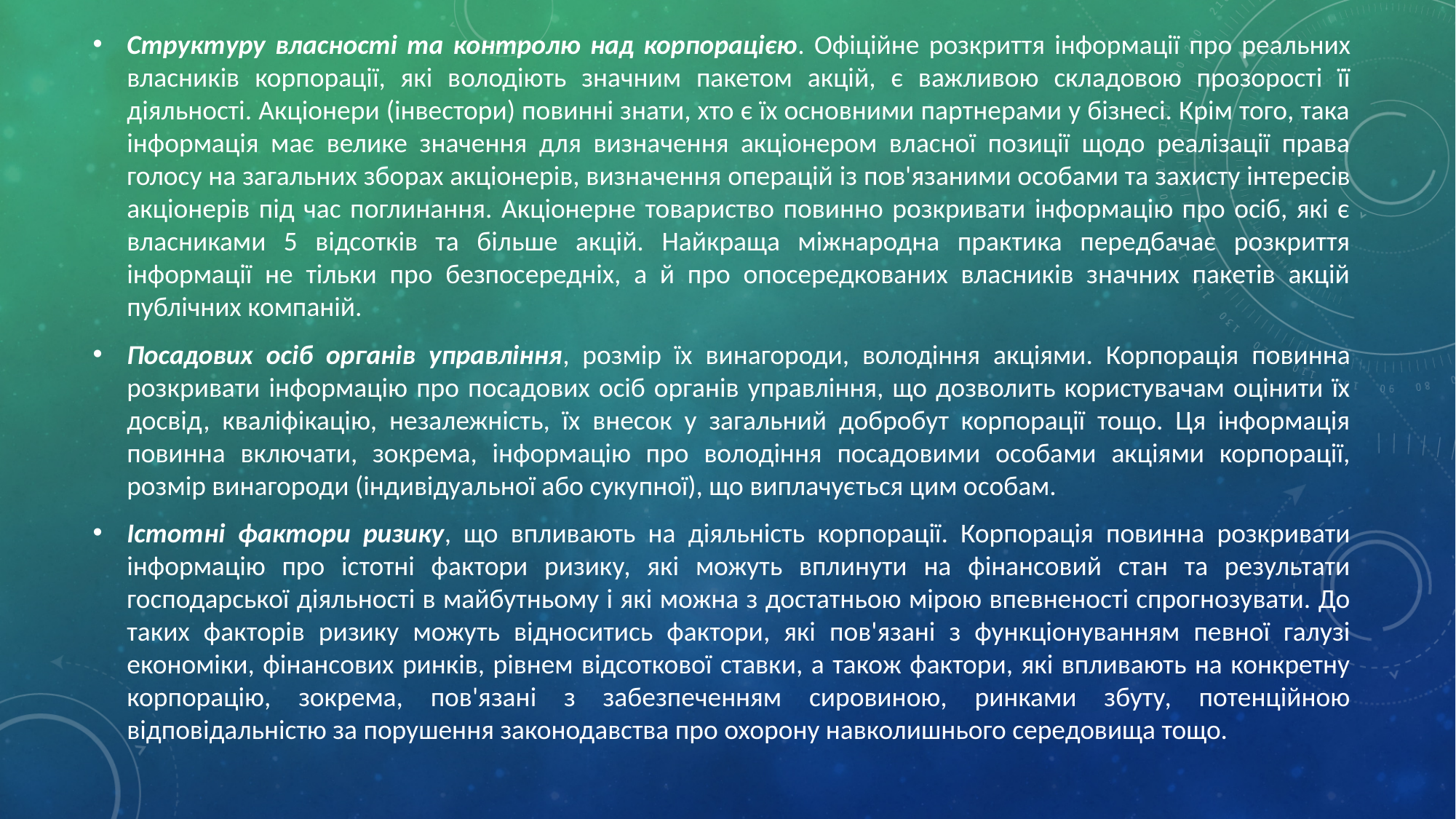

Структуру власності та контролю над корпорацією. Офіційне розкриття інформації про реальних власників корпорації, які володіють значним пакетом акцій, є важливою складовою прозорості її діяльності. Акціонери (інвестори) повинні знати, хто є їх основними партнерами у бізнесі. Крім того, така інформація має велике значення для визначення акціонером власної позиції щодо реалізації права голосу на загальних збо­рах акціонерів, визначення операцій із пов'язаними особами та захисту інтересів акціонерів під час поглинання. Акціонерне товариство повинно розкривати інформацію про осіб, які є власниками 5 відсотків та більше акцій. Найкраща міжнародна практика передбачає розкриття інформації не тільки про безпосередніх, а й про опосередкованих власників значних пакетів акцій публічних компаній.
Посадових осіб органів управління, розмір їх винагороди, володіння акціями. Корпорація повинна розкривати інформацію про посадових осіб органів управління, що дозволить користувачам оцінити їх досвід, кваліфікацію, незалежність, їх внесок у загальний добробут корпорації тощо. Ця інформація повинна включати, зокрема, інформацію про володіння посадовими особами акціями корпорації, розмір винагороди (індивідуальної або сукупної), що виплачується цим особам.
Істотні фактори ризику, що впливають на діяльність корпорації. Корпорація повинна розкривати інформацію про істотні фактори ризику, які можуть вплинути на фінансовий стан та результати господарської діяльності в майбутньому і які можна з достатньою мірою впевненості спрогнозувати. До таких факторів ризику можуть відноситись фактори, які пов'язані з функціонуванням певної галузі економіки, фінансових ринків, рівнем відсоткової ставки, а також фактори, які впливають на конкретну корпорацію, зокрема, пов'язані з забезпеченням сировиною, ринками збуту, потенційною відповідальністю за порушення законодавства про охорону навколишнього середовища тощо.